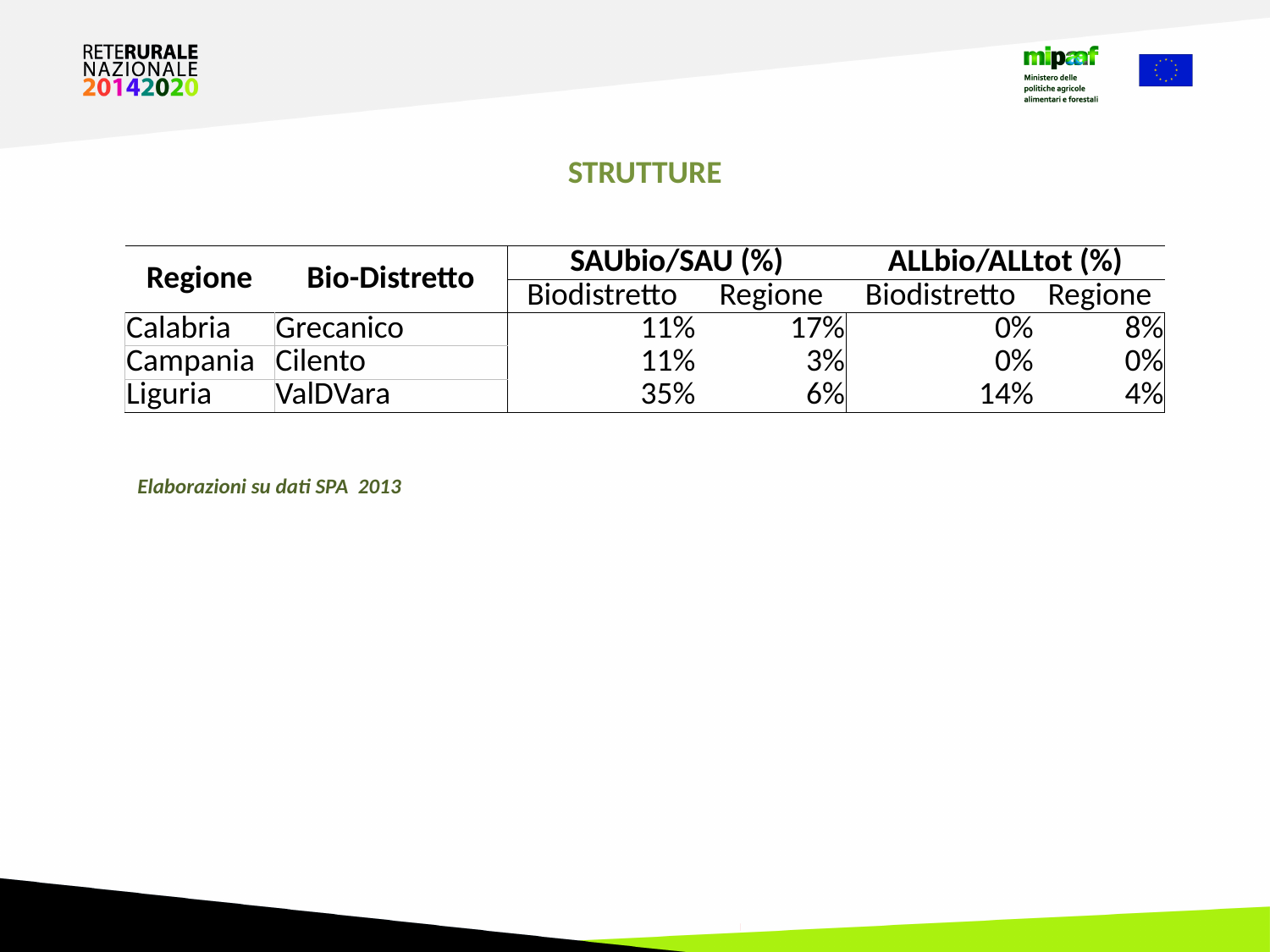

STRUTTURE
| Regione | Bio-Distretto | SAUbio/SAU (%) |  | ALLbio/ALLtot (%) |  |
| --- | --- | --- | --- | --- | --- |
|  |  | Biodistretto | Regione | Biodistretto | Regione |
| Calabria | Grecanico | 11% | 17% | 0% | 8% |
| Campania | Cilento | 11% | 3% | 0% | 0% |
| Liguria | ValDVara | 35% | 6% | 14% | 4% |
Elaborazioni su dati SPA  2013